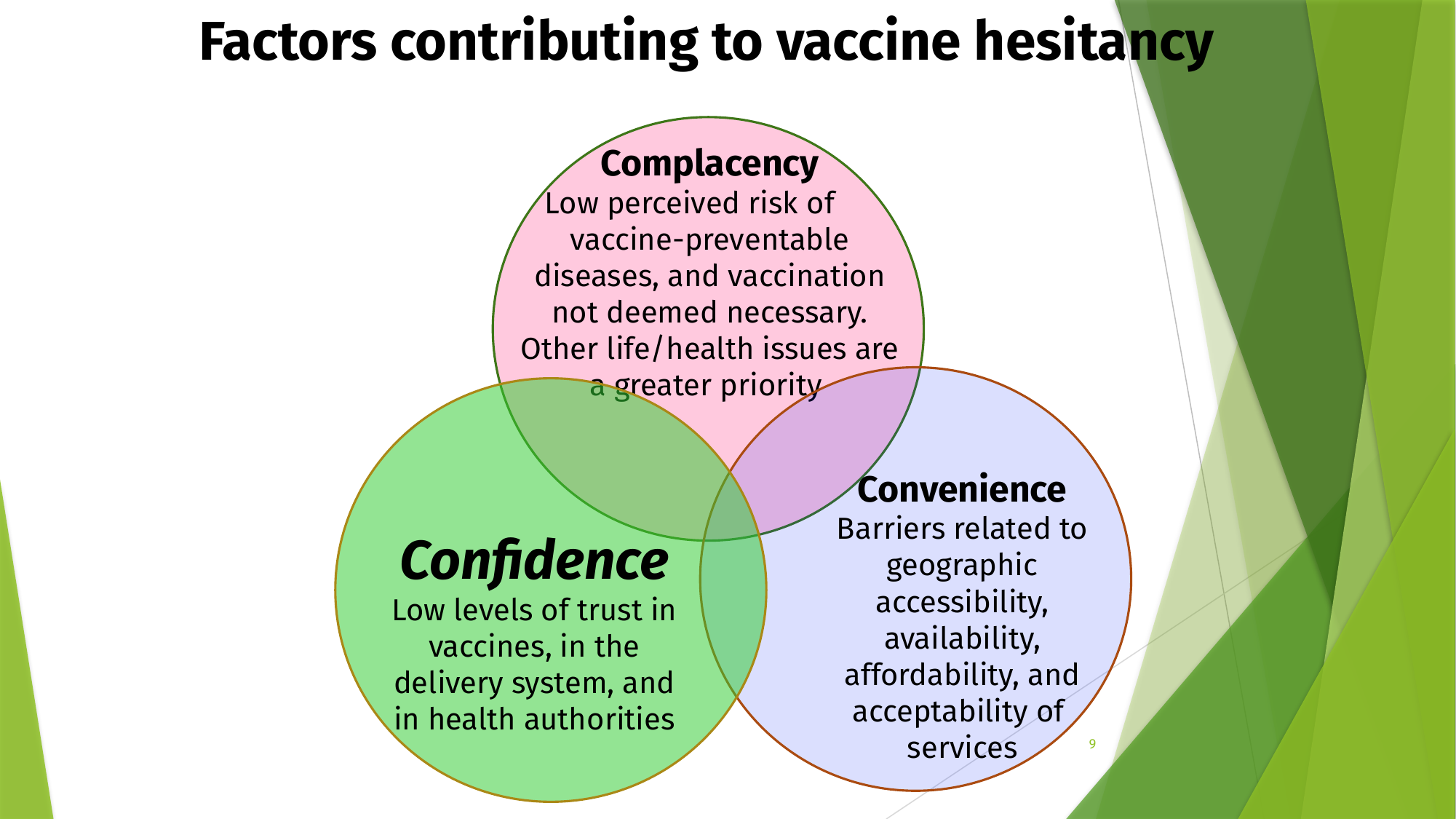

# Factors contributing to vaccine hesitancy

Complacency
Low perceived risk of      vaccine-preventable diseases, and vaccination not deemed necessary. Other life/health issues are a greater priority

Convenience
Barriers related to geographic accessibility, availability, affordability, and acceptability of  services

Confidence
Low levels of trust in vaccines, in the delivery system, and in health authorities
9